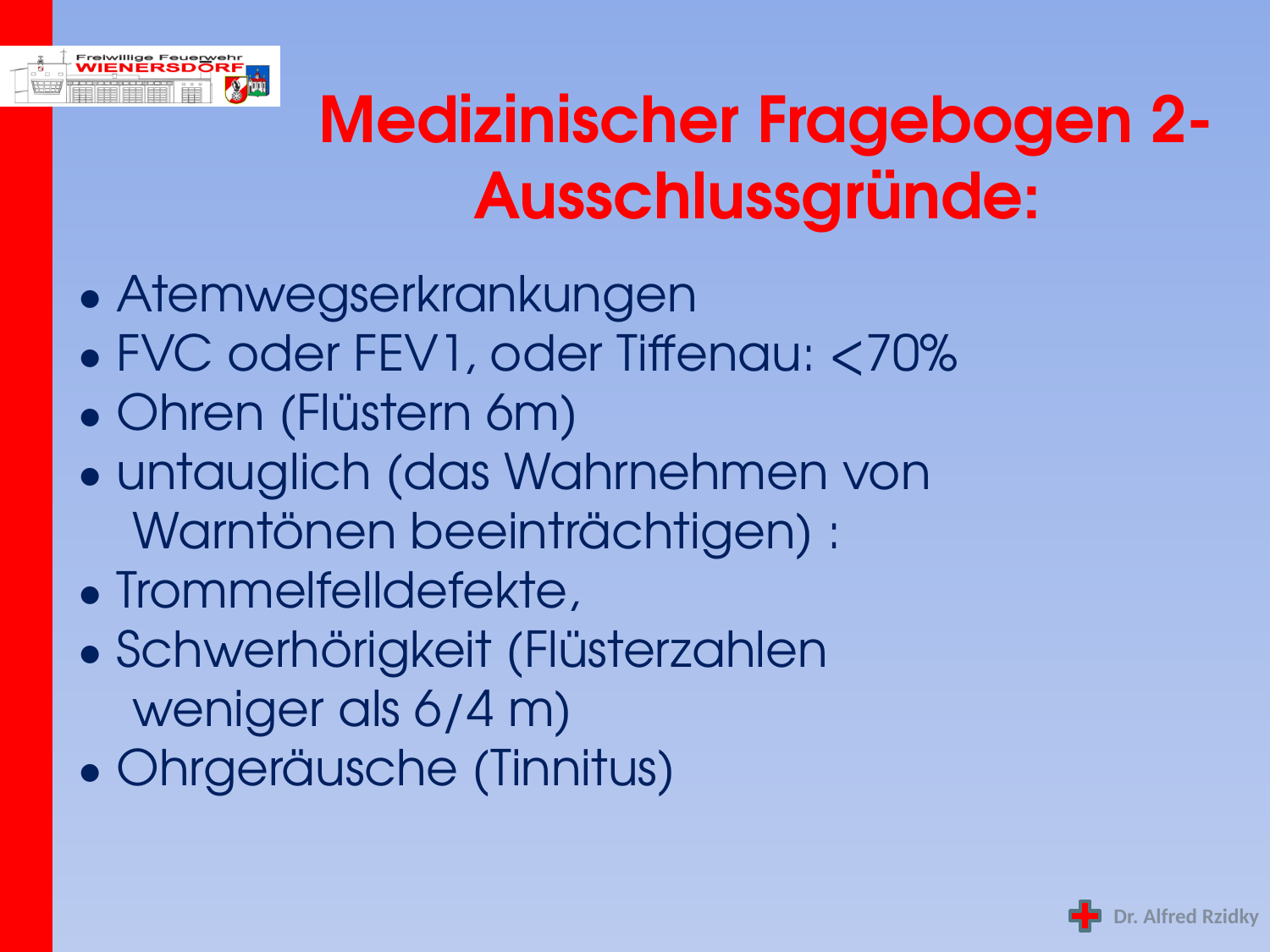

# Medizinischer Fragebogen 2- Ausschlussgründe:
• Atemwegserkrankungen
• FVC oder FEV1, oder Tiffenau: <70%
• Ohren (Flüstern 6m)
• untauglich (das Wahrnehmen von
    Warntönen beeinträchtigen) :
• Trommelfelldefekte,
• Schwerhörigkeit (Flüsterzahlen
    weniger als 6/4 m)
• Ohrgeräusche (Tinnitus)